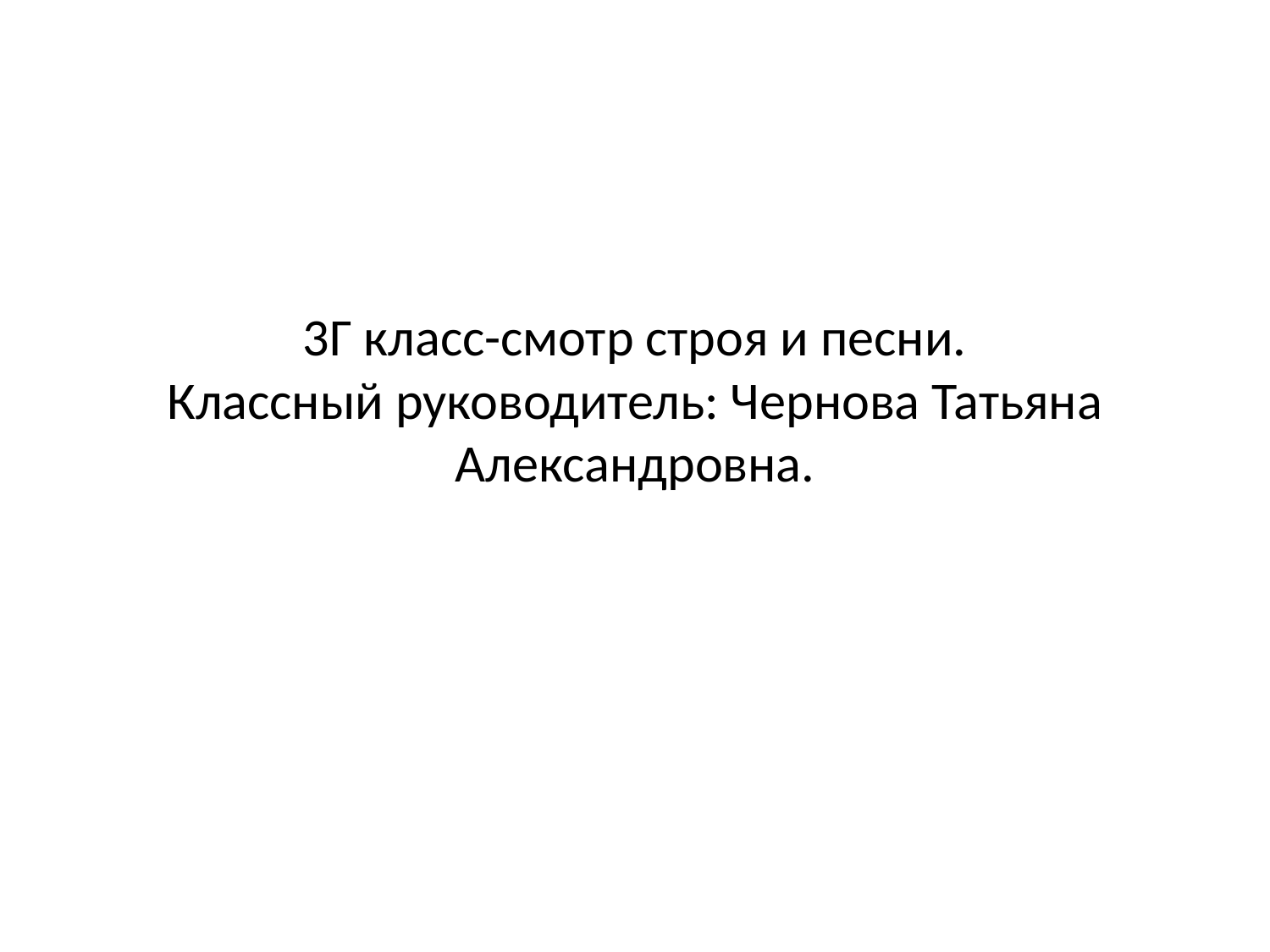

# 3Г класс-смотр строя и песни. Классный руководитель: Чернова Татьяна Александровна.